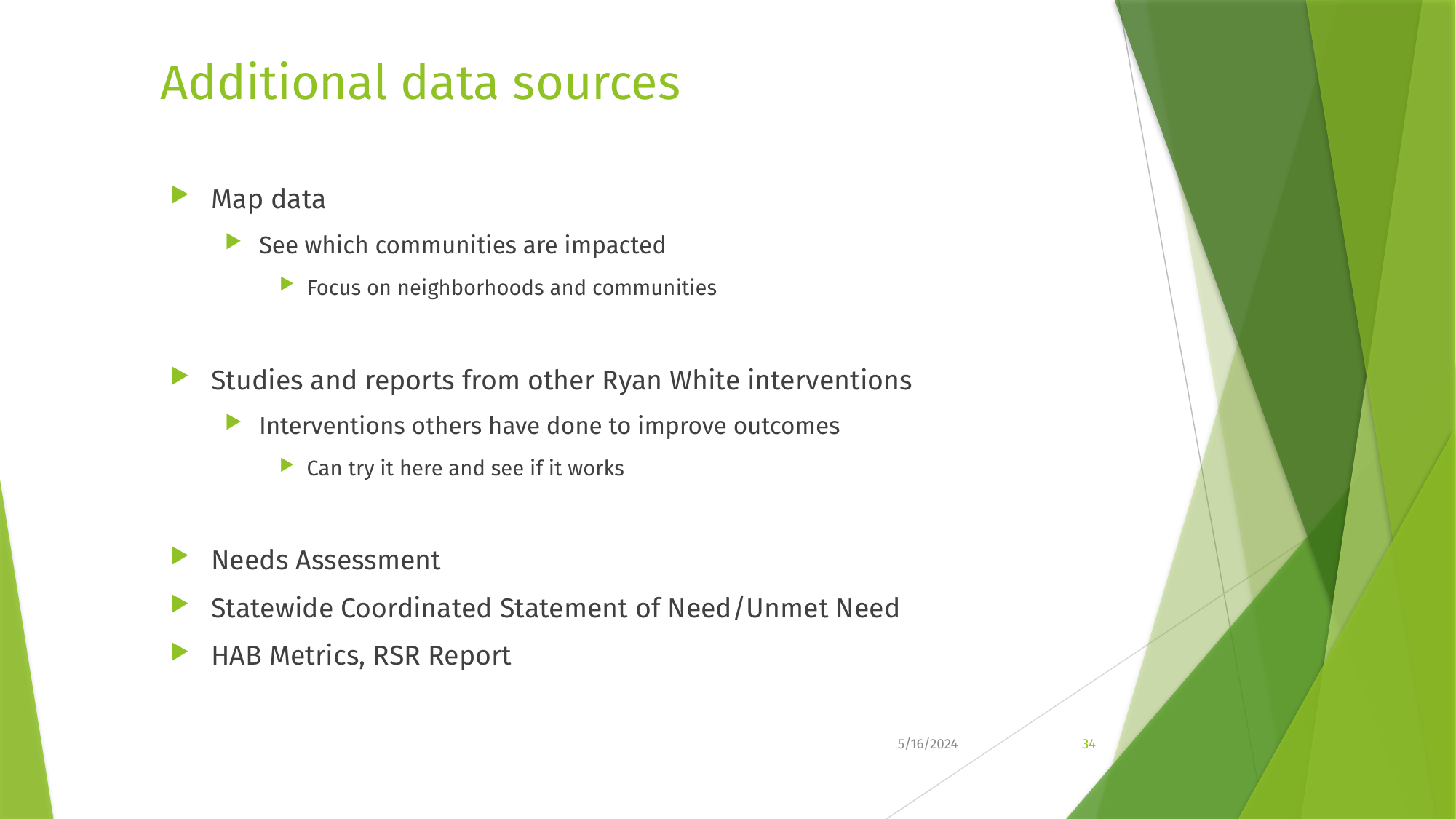

# Additional data sources
Map data
See which communities are impacted
Focus on neighborhoods and communities

Studies and reports from other Ryan White interventions
Interventions others have done to improve outcomes
Can try it here and see if it works

Needs Assessment
Statewide Coordinated Statement of Need/Unmet Need
HAB Metrics, RSR Report

5/16/2024
34